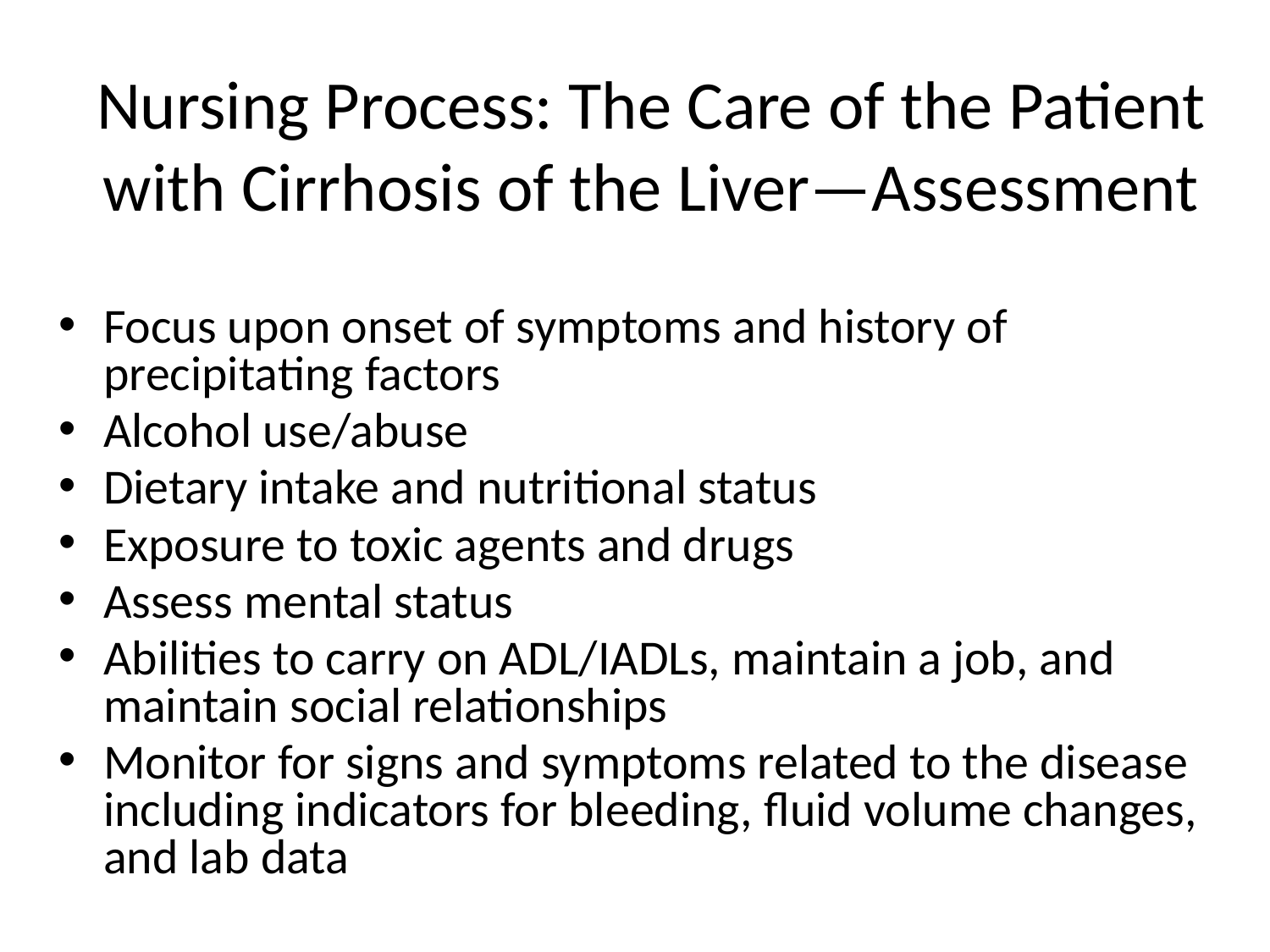

# Nursing Process: The Care of the Patient with Cirrhosis of the Liver—Assessment
Focus upon onset of symptoms and history of precipitating factors
Alcohol use/abuse
Dietary intake and nutritional status
Exposure to toxic agents and drugs
Assess mental status
Abilities to carry on ADL/IADLs, maintain a job, and maintain social relationships
Monitor for signs and symptoms related to the disease including indicators for bleeding, fluid volume changes, and lab data